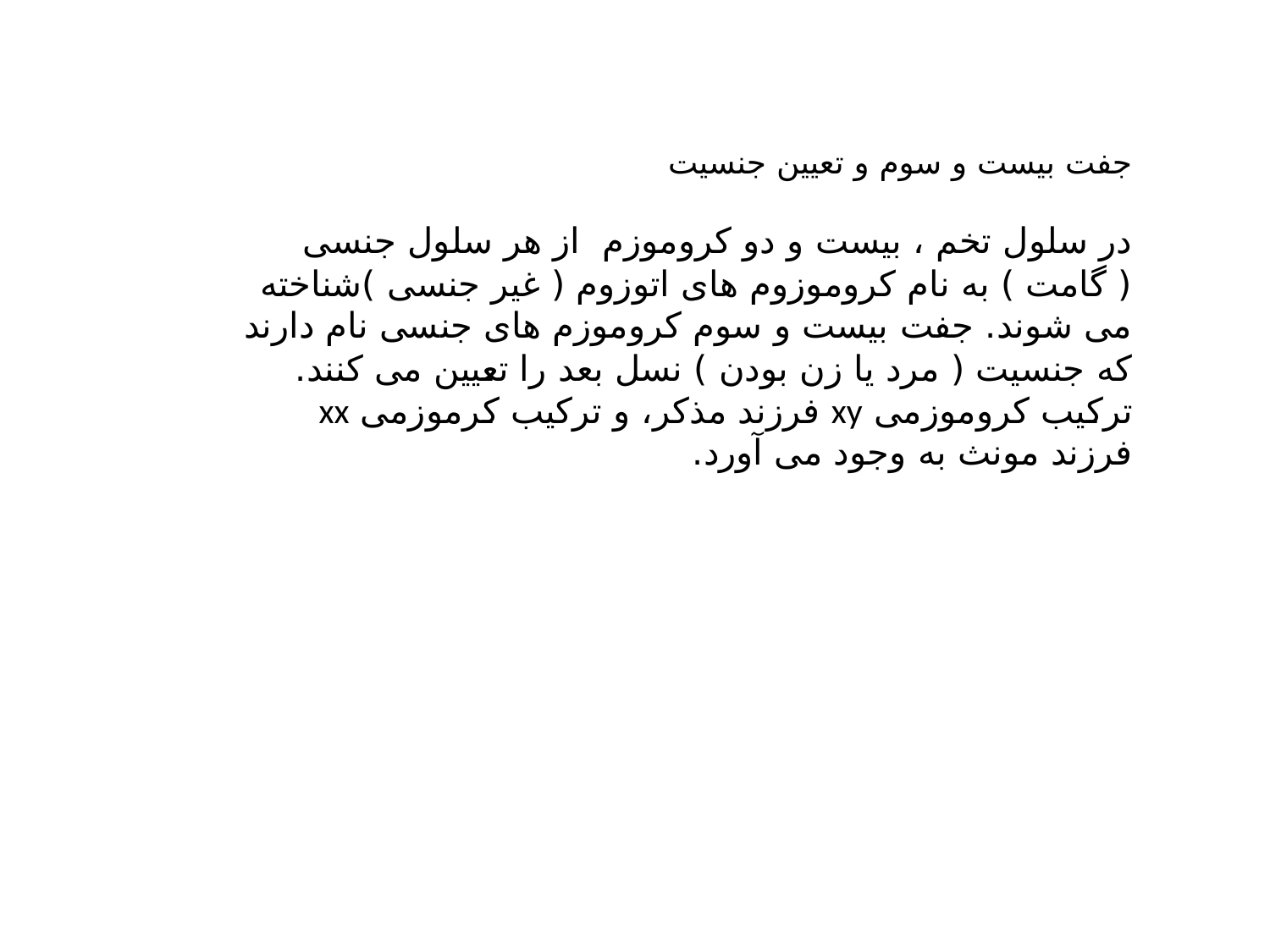

جفت بیست و سوم و تعیین جنسیت

در سلول تخم ، بیست و دو کروموزم  از هر سلول جنسی ( گامت ) به نام کروموزوم های اتوزوم ( غیر جنسی )شناخته می شوند. جفت بیست و سوم کروموزم های جنسی نام دارند که جنسیت ( مرد یا زن بودن ) نسل بعد را تعیین می کنند. ترکیب کروموزمی xy فرزند مذکر، و ترکیب کرموزمی xx  فرزند مونث به وجود می آورد.